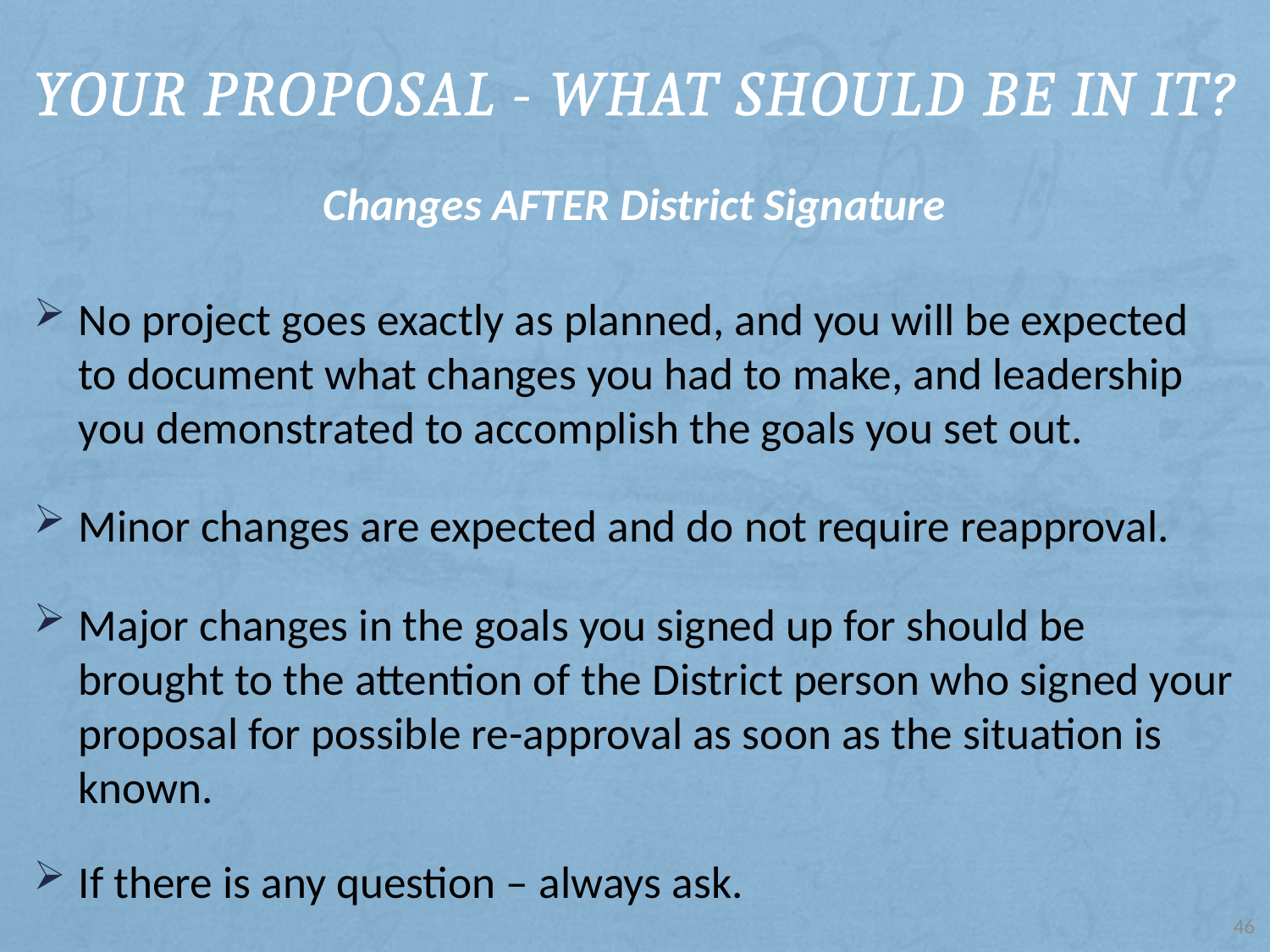

# Your Proposal - What should be in it?
Changes AFTER District Signature

No project goes exactly as planned, and you will be expected to document what changes you had to make, and leadership you demonstrated to accomplish the goals you set out.

Minor changes are expected and do not require reapproval.

Major changes in the goals you signed up for should be brought to the attention of the District person who signed your proposal for possible re-approval as soon as the situation is known.

If there is any question – always ask.
46